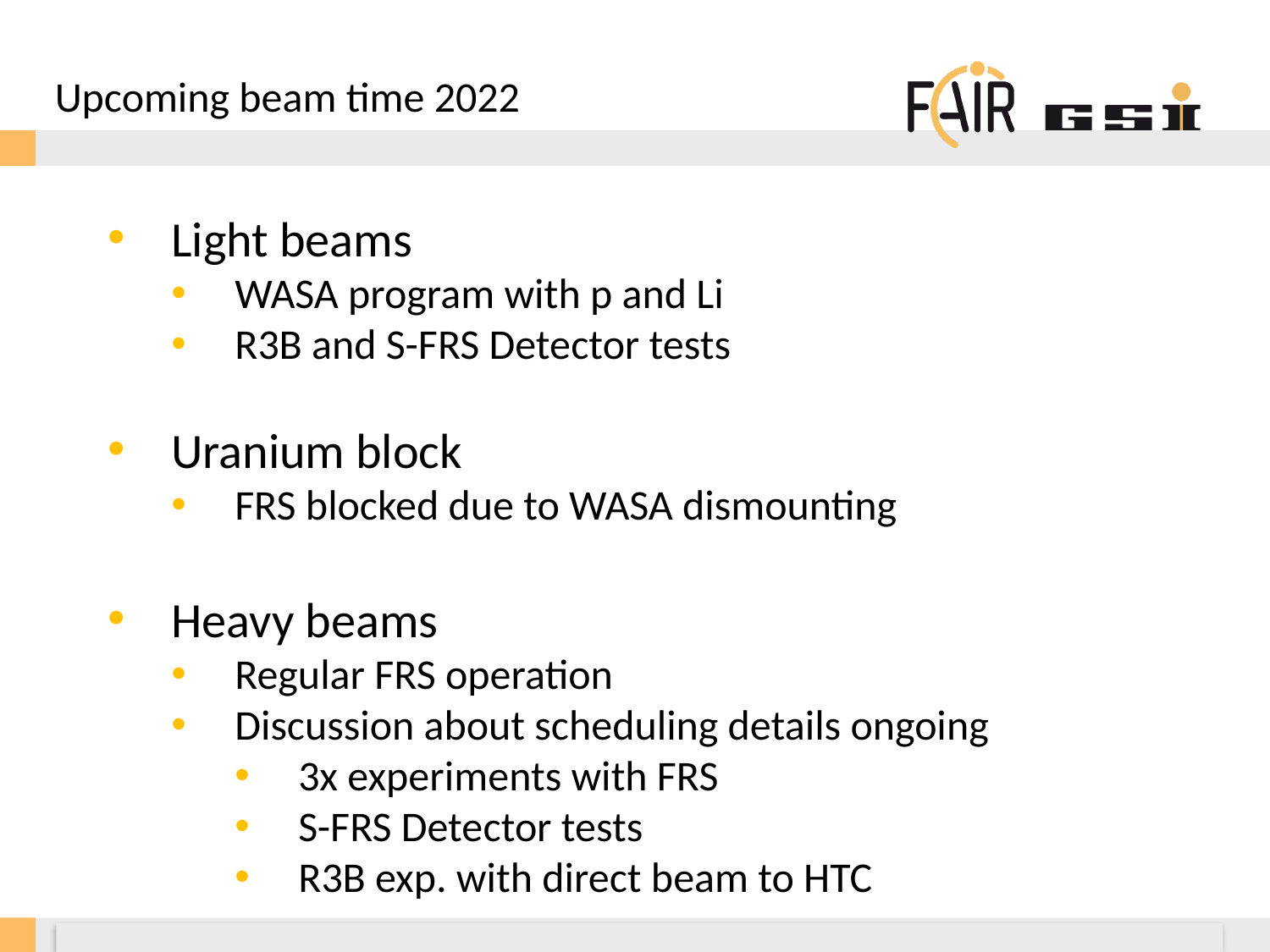

Upcoming beam time 2022
Light beams
WASA program with p and Li
R3B and S-FRS Detector tests

Uranium block
FRS blocked due to WASA dismounting

Heavy beams
Regular FRS operation
Discussion about scheduling details ongoing
3x experiments with FRS
S-FRS Detector tests
R3B exp. with direct beam to HTC